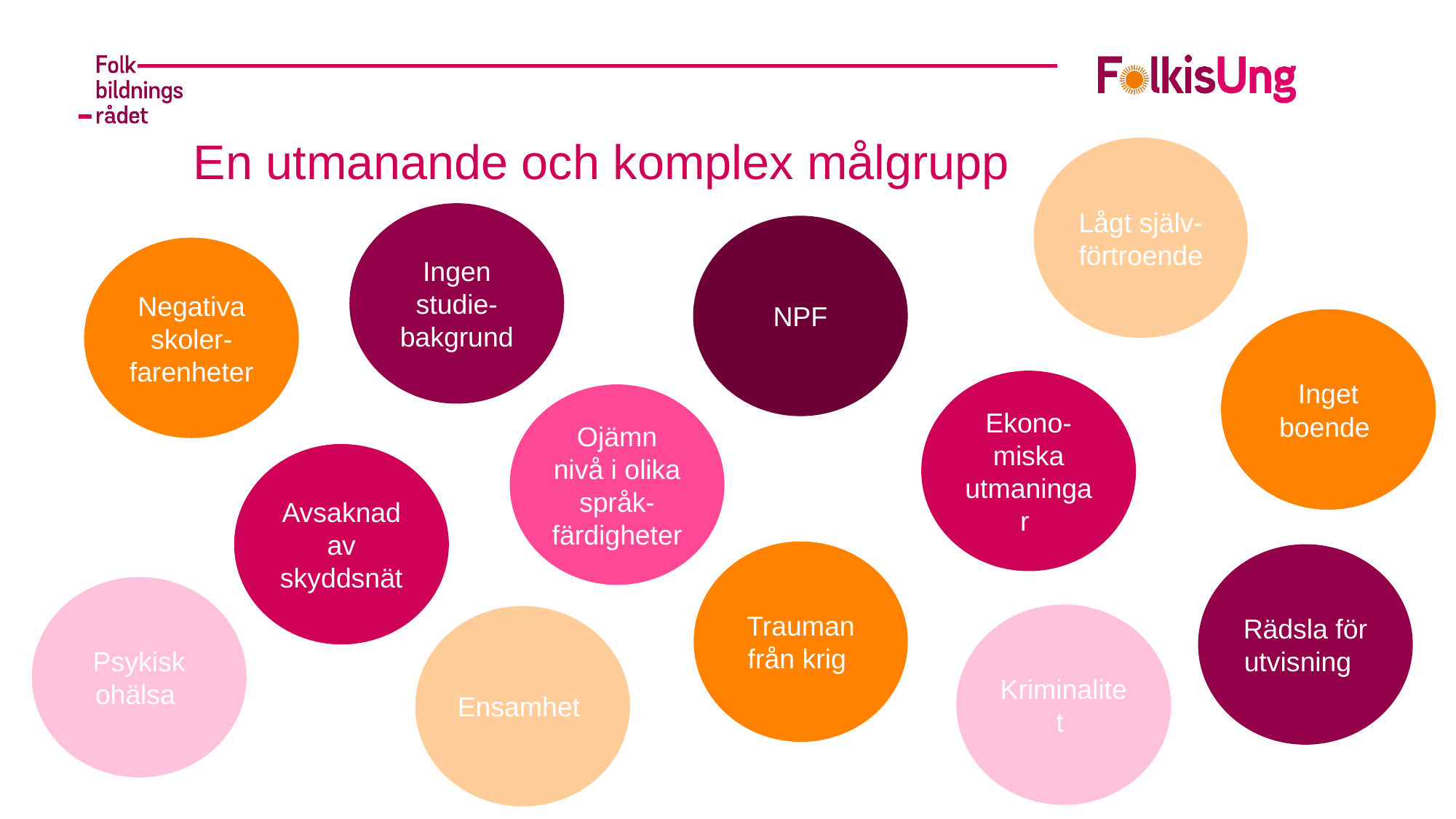

# En utmanande och komplex målgrupp
Lågt själv-förtroende
Ingen studie-bakgrund
NPF
Negativa skoler-farenheter
Inget boende
Ekono-miska
utmaningar
Ojämn nivå i olika språk-färdigheter
Avsaknad av skyddsnät
Trauman från krig
Rädsla för utvisning
Psykisk ohälsa
Kriminalitet
Ensamhet